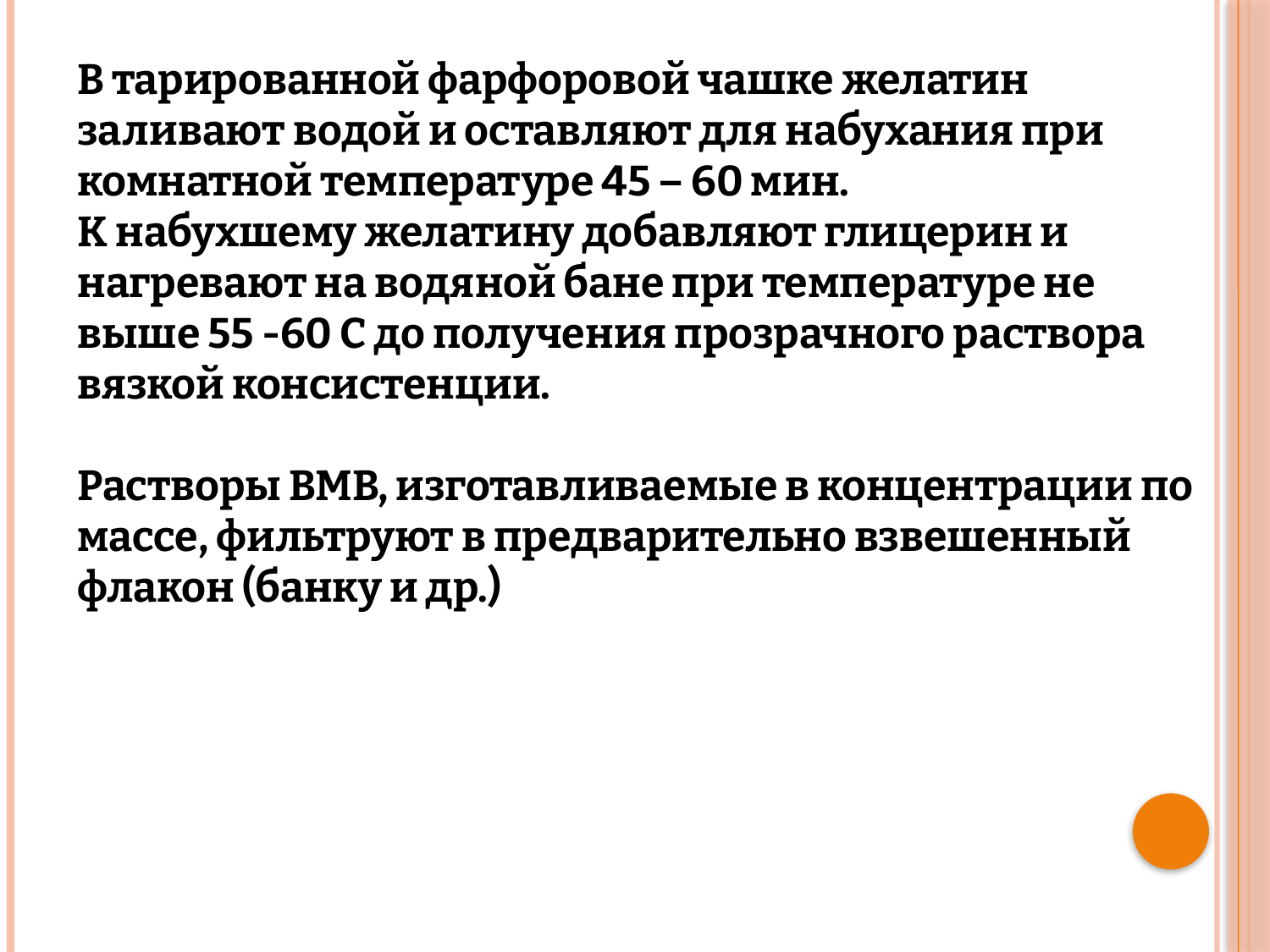

В тарированной фарфоровой чашке желатин заливают водой и оставляют для набухания при комнатной температуре 45 – 60 мин.
К набухшему желатину добавляют глицерин и нагревают на водяной бане при температуре не выше 55 -60 С до получения прозрачного раствора вязкой консистенции.

Растворы ВМВ, изготавливаемые в концентрации по массе, фильтруют в предварительно взвешенный флакон (банку и др.)